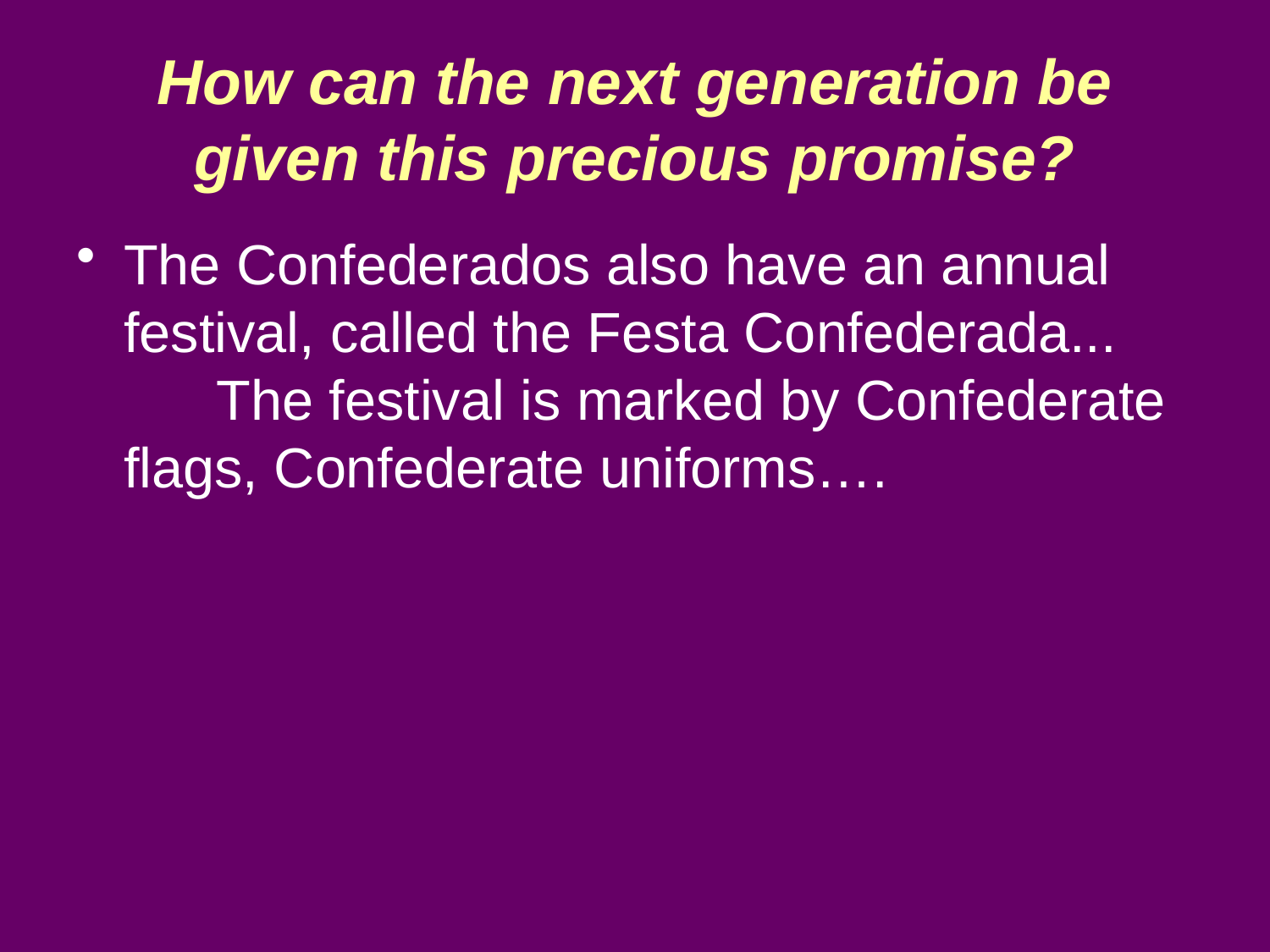

# How can the next generation be given this precious promise?
The Confederados also have an annual festival, called the Festa Confederada...           The festival is marked by Confederate flags, Confederate uniforms….